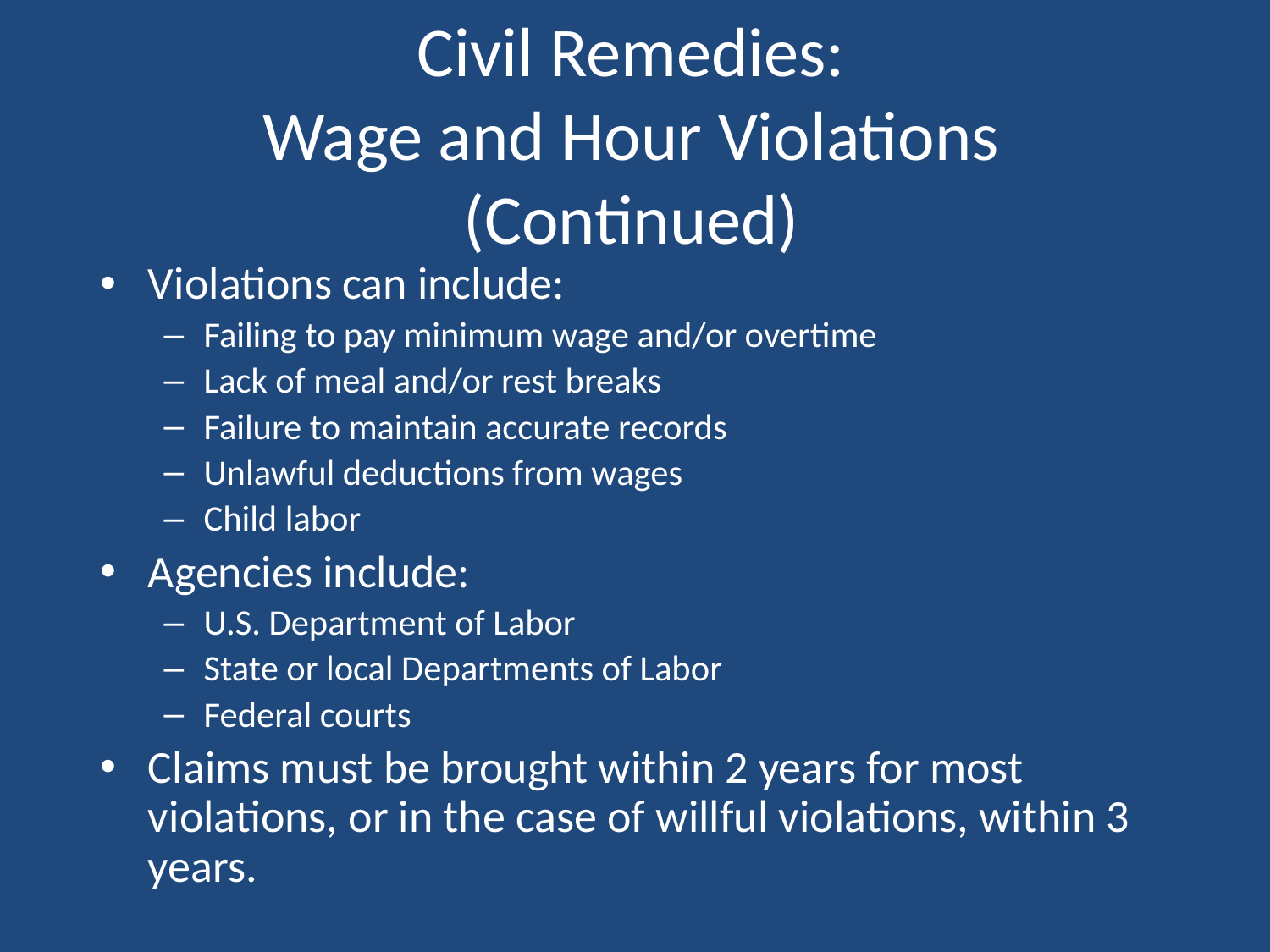

# Civil Remedies: Wage and Hour Violations (Continued)
Violations can include:
Failing to pay minimum wage and/or overtime
Lack of meal and/or rest breaks
Failure to maintain accurate records
Unlawful deductions from wages
Child labor
Agencies include:
U.S. Department of Labor
State or local Departments of Labor
Federal courts
Claims must be brought within 2 years for most violations, or in the case of willful violations, within 3 years.